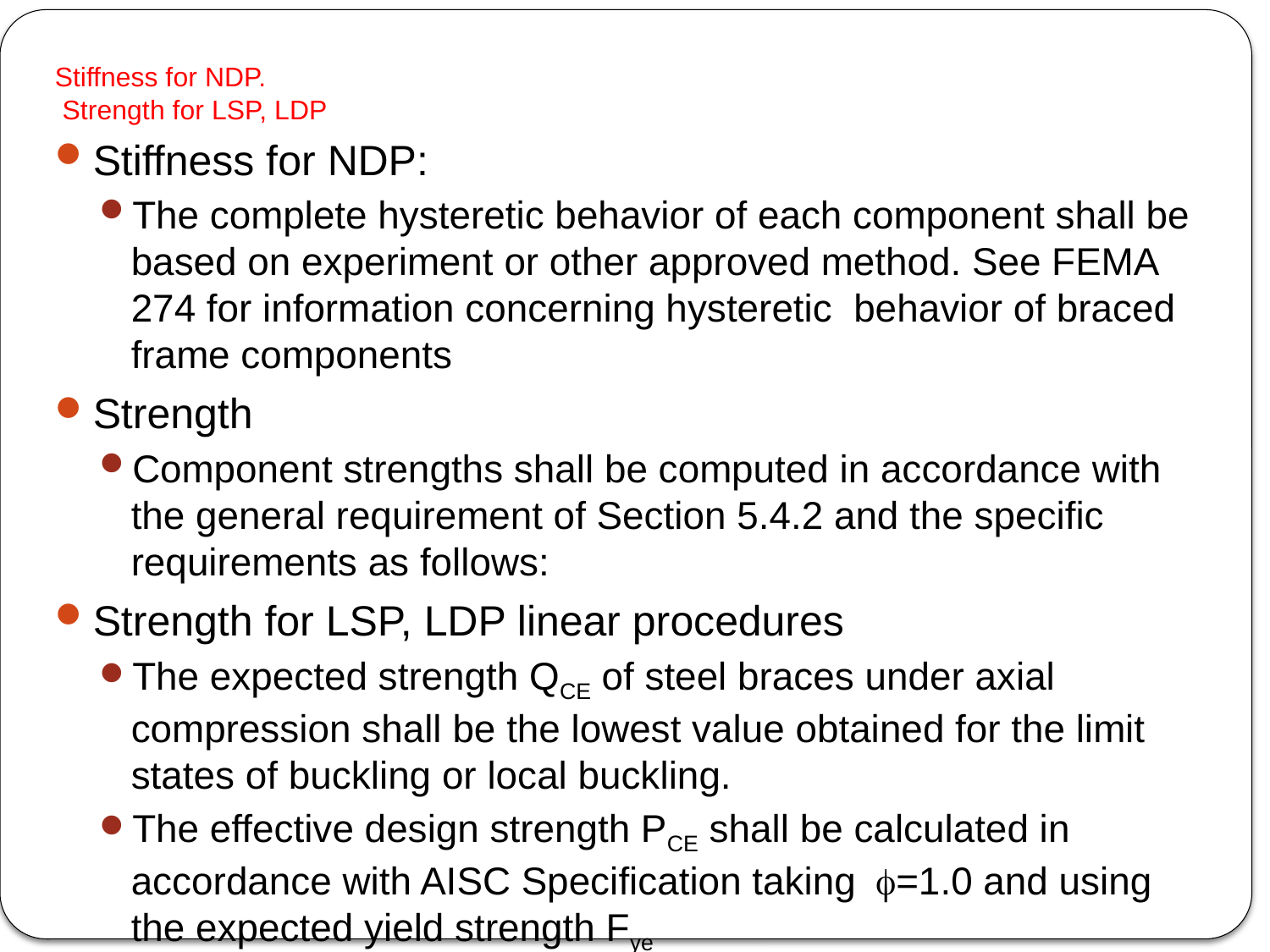

# Stiffness for NDP. Strength for LSP, LDP
Stiffness for NDP:
The complete hysteretic behavior of each component shall be based on experiment or other approved method. See FEMA 274 for information concerning hysteretic  behavior of braced frame components
Strength
Component strengths shall be computed in accordance with the general requirement of Section 5.4.2 and the specific requirements as follows:
Strength for LSP, LDP linear procedures
The expected strength QCE of steel braces under axial compression shall be the lowest value obtained for the limit states of buckling or local buckling.
The effective design strength PCE shall be calculated in accordance with AISC Specification taking φ=1.0 and using the expected yield strength Fye